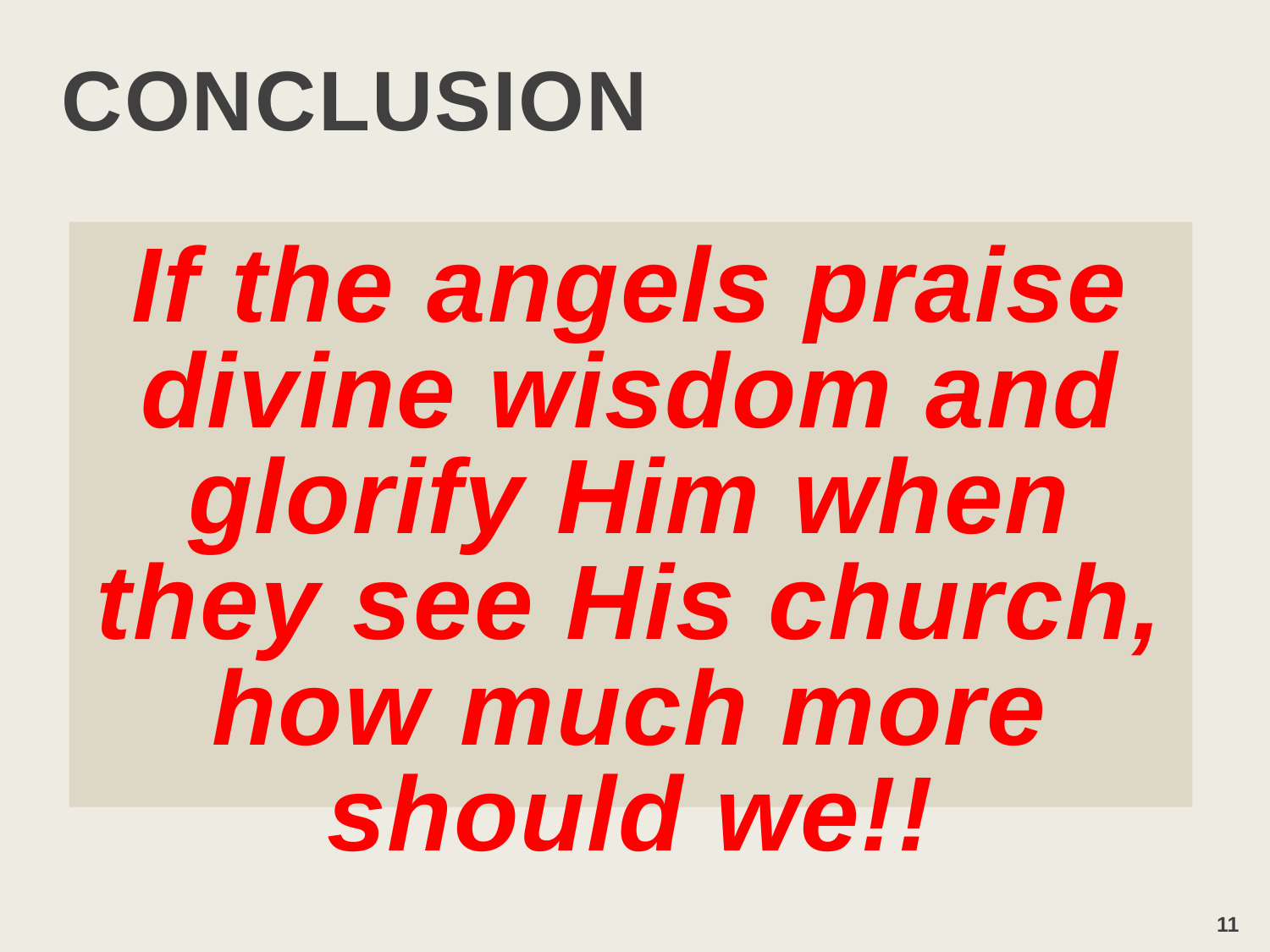

# CONCLUSION
If the angels praise divine wisdom and glorify Him when they see His church, how much more should we!!

11